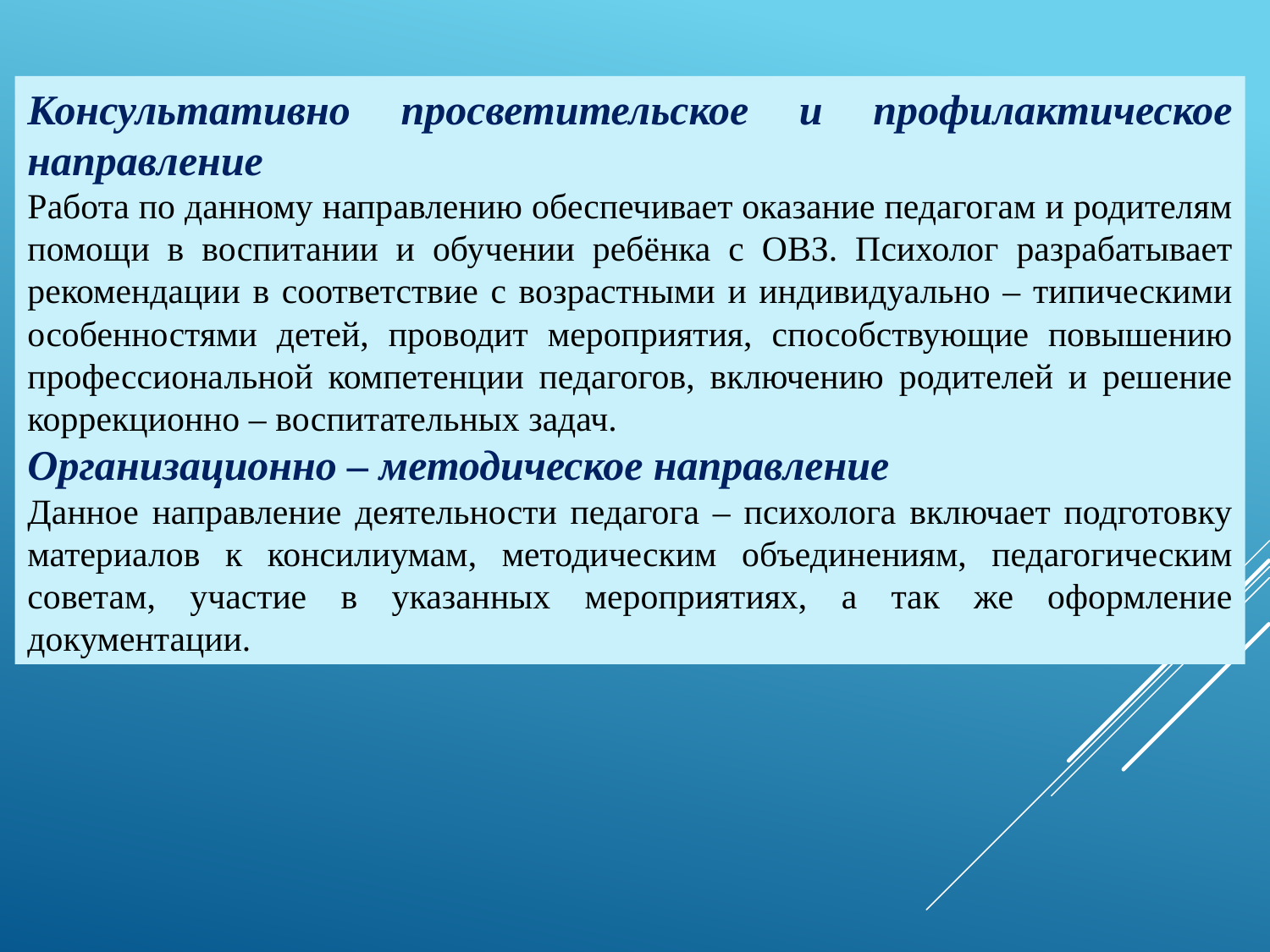

Консультативно просветительское и профилактическое направление
Работа по данному направлению обеспечивает оказание педагогам и родителям помощи в воспитании и обучении ребёнка с ОВЗ. Психолог разрабатывает рекомендации в соответствие с возрастными и индивидуально – типическими особенностями детей, проводит мероприятия, способствующие повышению профессиональной компетенции педагогов, включению родителей и решение коррекционно – воспитательных задач.
Организационно – методическое направление
Данное направление деятельности педагога – психолога включает подготовку материалов к консилиумам, методическим объединениям, педагогическим советам, участие в указанных мероприятиях, а так же оформление документации.